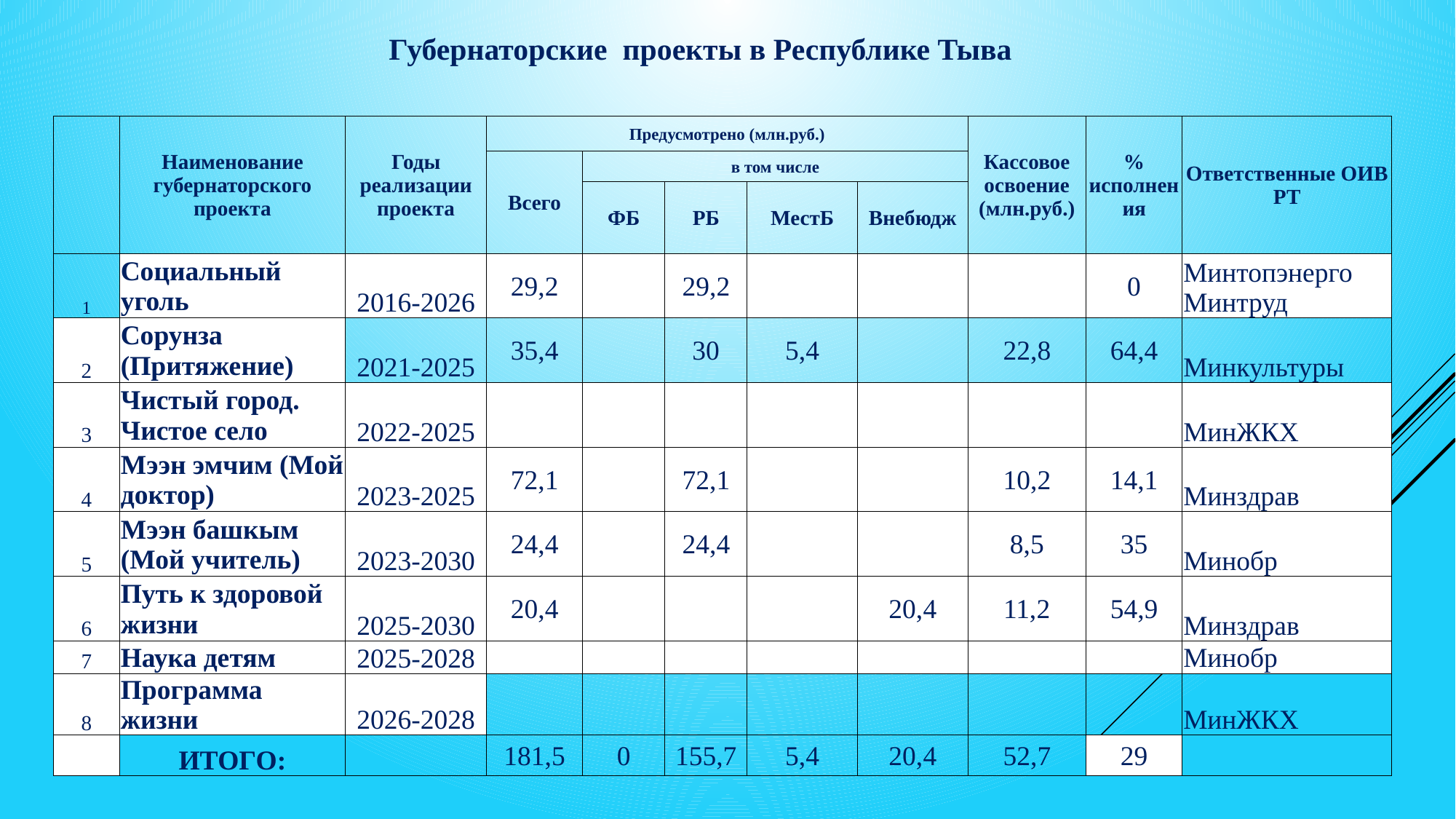

Губернаторские  проекты в Республике Тыва
|  | Наименование губернаторского проекта | Годы реализации проекта | Предусмотрено (млн.руб.) |  |  |  |  | Кассовое освоение (млн.руб.) | % исполнения | Ответственные ОИВ РТ |
| --- | --- | --- | --- | --- | --- | --- | --- | --- | --- | --- |
|  |  |  | Всего | в том числе |  |  |  |  |  |  |
|  |  |  |  | ФБ | РБ | МестБ | Внебюдж |  |  |  |
| 1 | Социальный уголь | 2016-2026 | 29,2 |  | 29,2 |  |  |  | 0 | Минтопэнерго Минтруд |
| 2 | Сорунза (Притяжение) | 2021-2025 | 35,4 |  | 30 | 5,4 |  | 22,8 | 64,4 | Минкультуры |
| 3 | Чистый город. Чистое село | 2022-2025 |  |  |  |  |  |  |  | МинЖКХ |
| 4 | Мээн эмчим (Мой доктор) | 2023-2025 | 72,1 |  | 72,1 |  |  | 10,2 | 14,1 | Минздрав |
| 5 | Мээн башкым (Мой учитель) | 2023-2030 | 24,4 |  | 24,4 |  |  | 8,5 | 35 | Минобр |
| 6 | Путь к здоровой жизни | 2025-2030 | 20,4 |  |  |  | 20,4 | 11,2 | 54,9 | Минздрав |
| 7 | Наука детям | 2025-2028 |  |  |  |  |  |  |  | Минобр |
| 8 | Программа жизни | 2026-2028 |  |  |  |  |  |  |  | МинЖКХ |
|  | ИТОГО: |  | 181,5 | 0 | 155,7 | 5,4 | 20,4 | 52,7 | 29 |  |